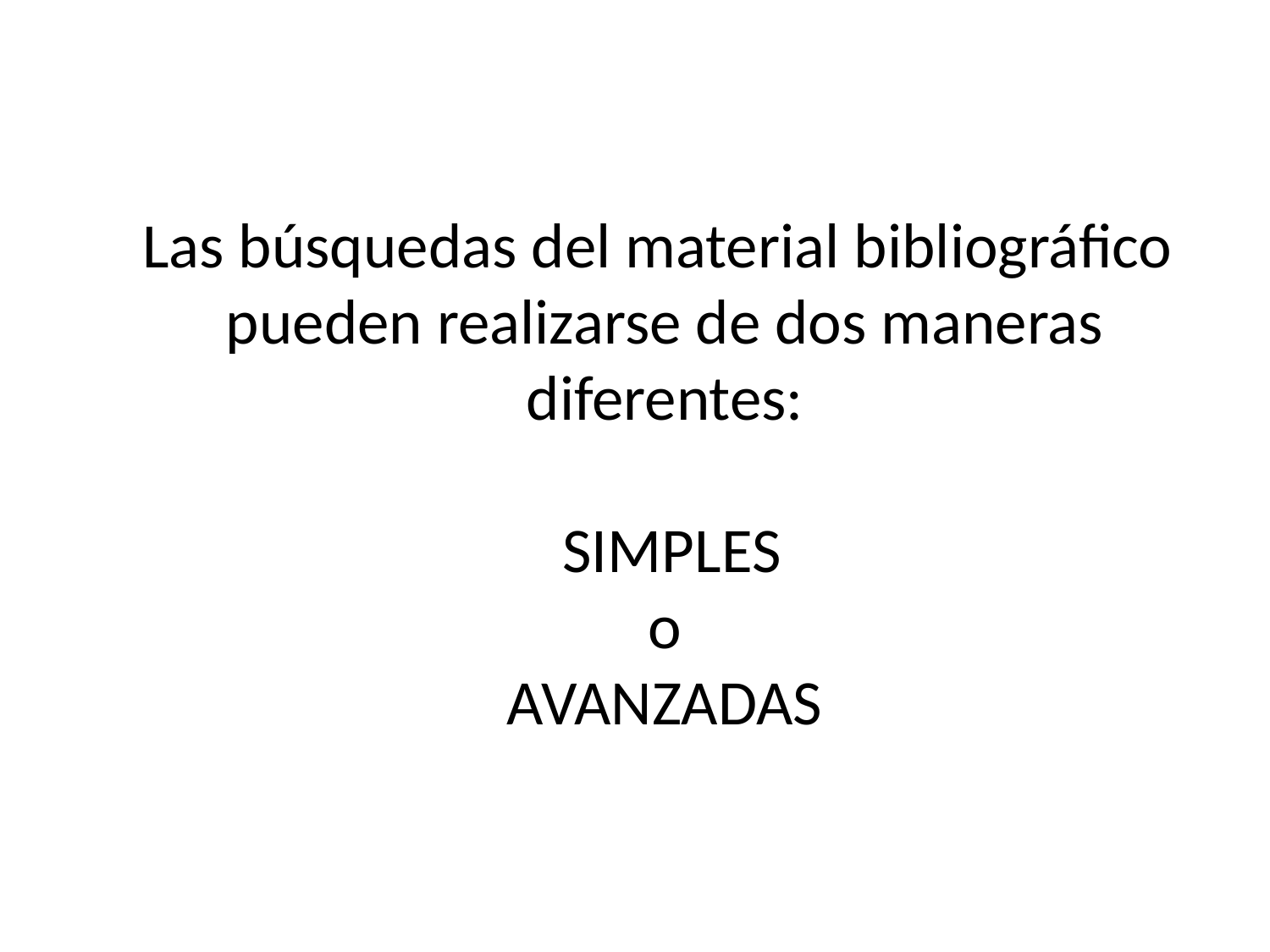

Las búsquedas del material bibliográfico  pueden realizarse de dos maneras diferentes:
 SIMPLES
o
AVANZADAS